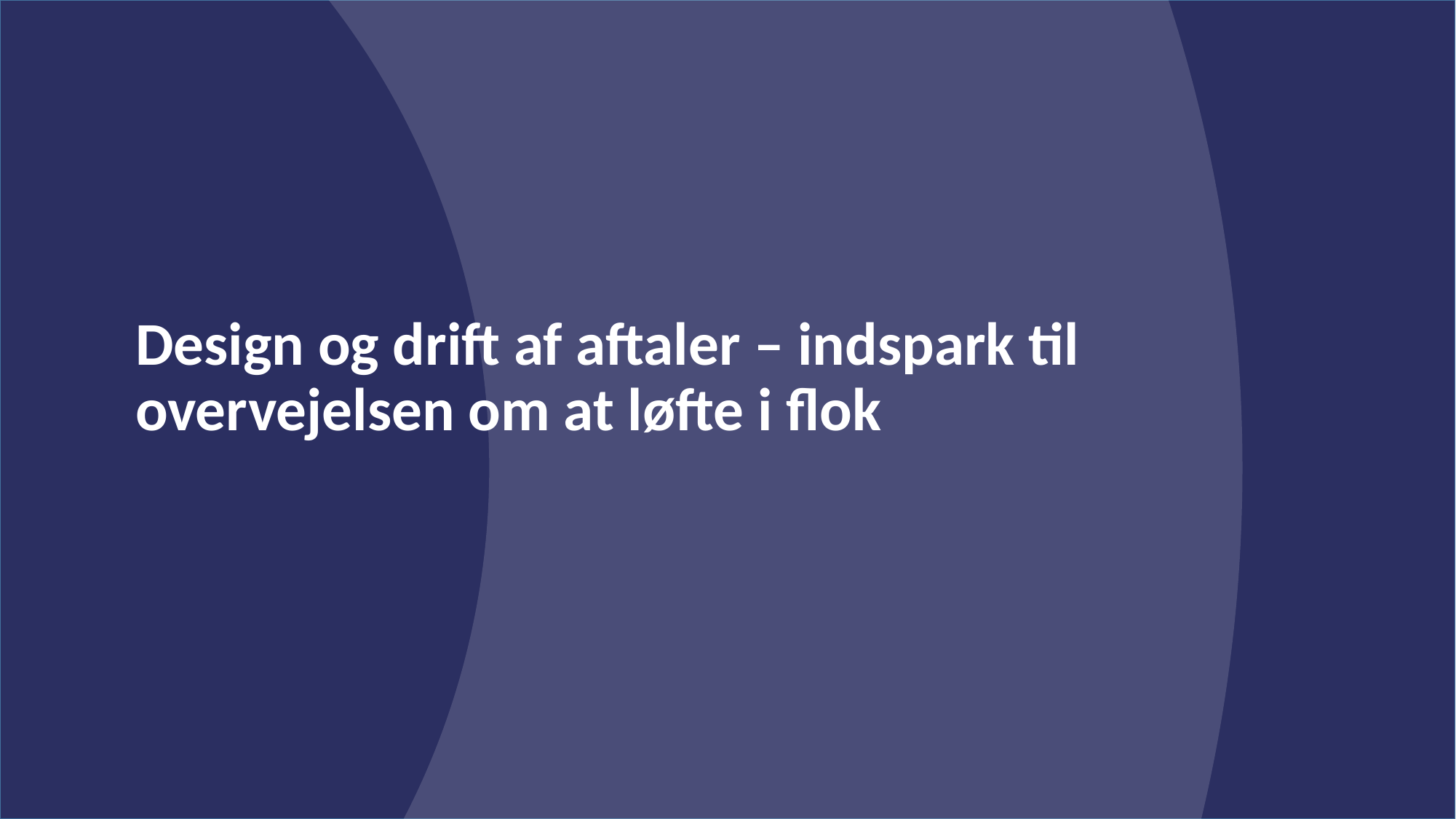

Design og drift af aftaler – indspark til overvejelsen om at løfte i flok